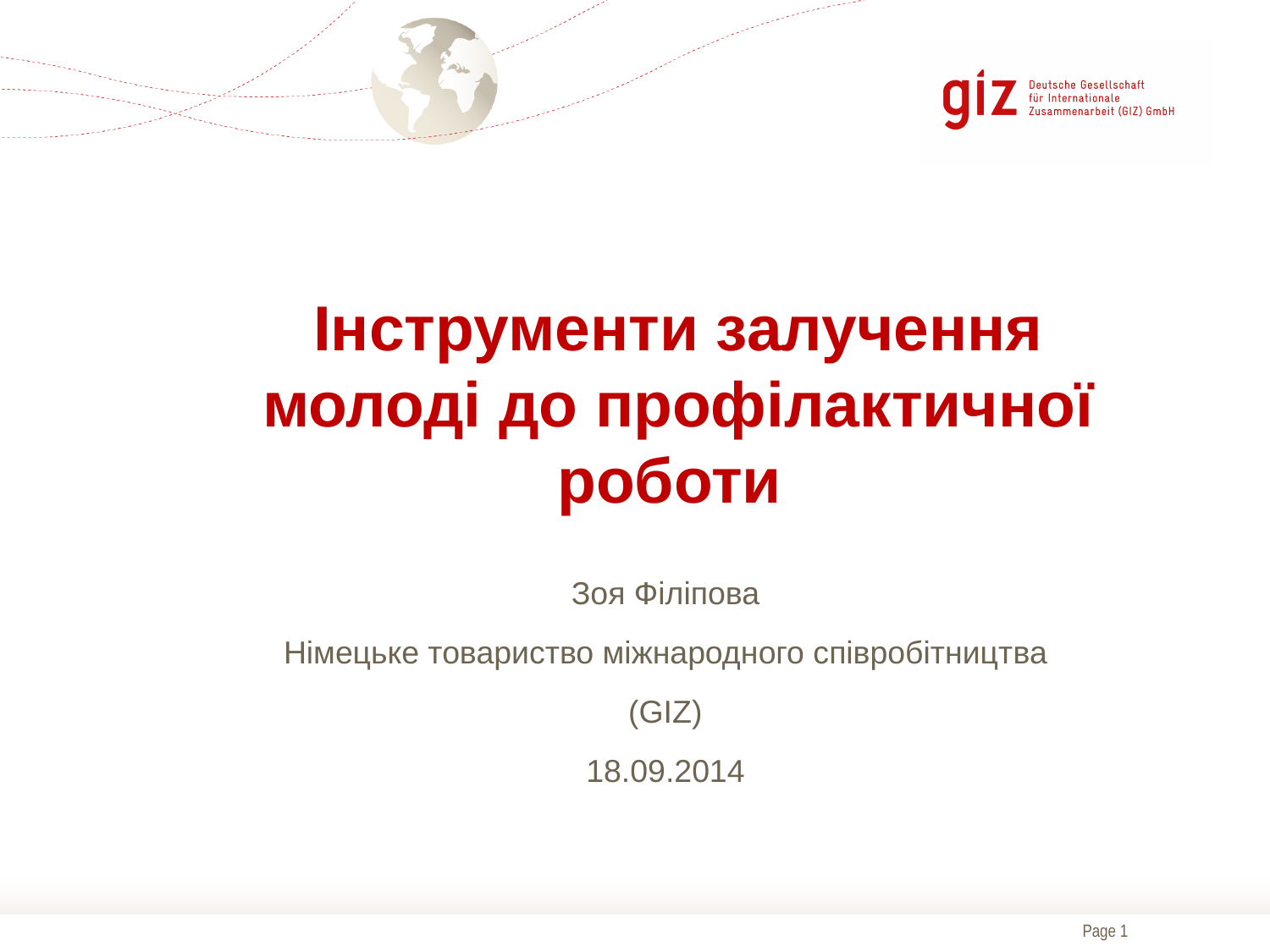

Інструменти залучення молоді до профілактичної роботи

Зоя Філіпова
Німецьке товариство міжнародного співробітництва
(GIZ)
18.09.2014